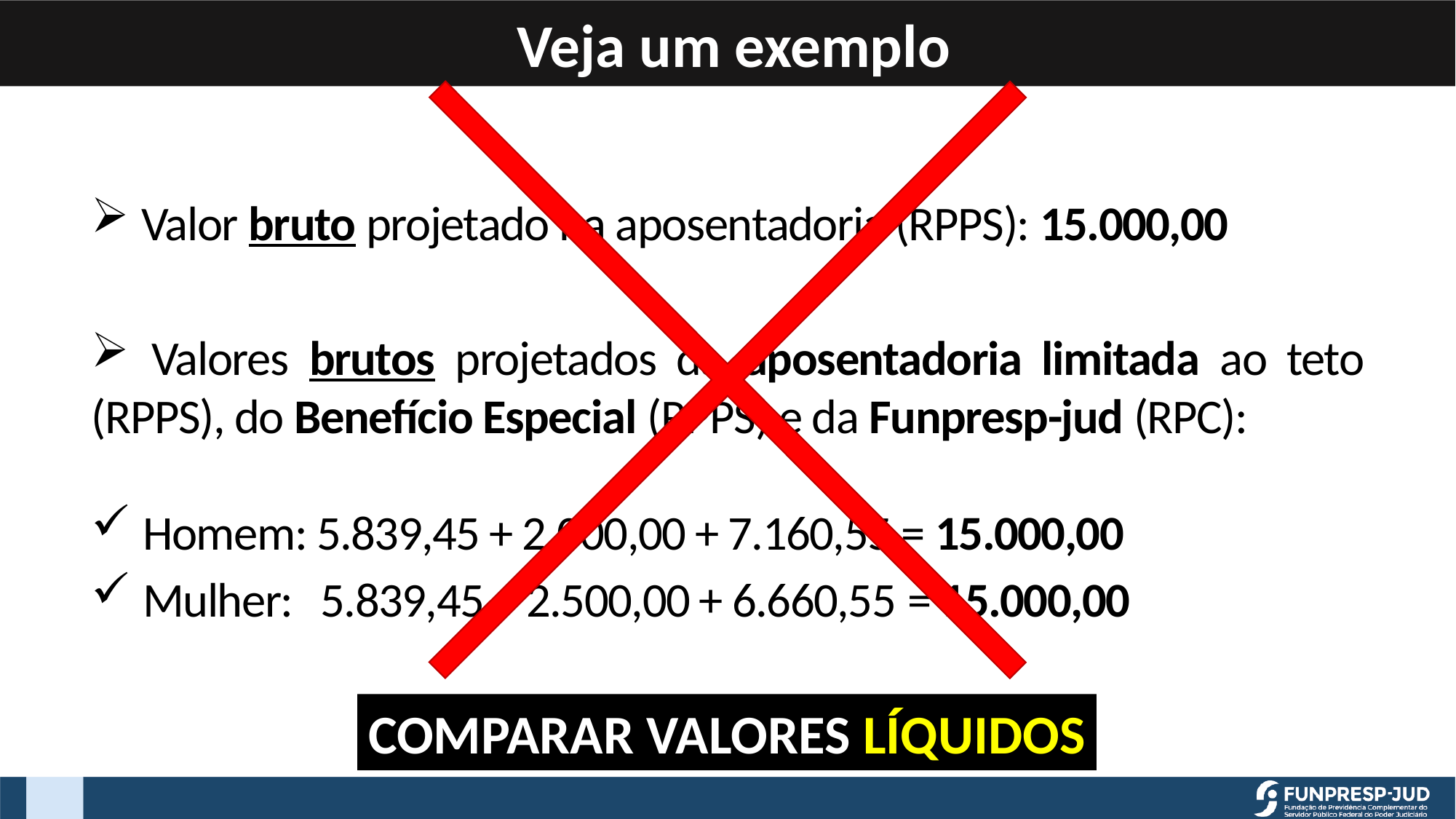

Veja um exemplo
 Valor bruto projetado na aposentadoria (RPPS): 15.000,00

 Valores brutos projetados da aposentadoria limitada ao teto (RPPS), do Benefício Especial (RPPS) e da Funpresp-jud (RPC):

 Homem: 5.839,45 + 2.000,00 + 7.160,55 = 15.000,00
 Mulher:   5.839,45 + 2.500,00 + 6.660,55 = 15.000,00
COMPARAR VALORES LÍQUIDOS